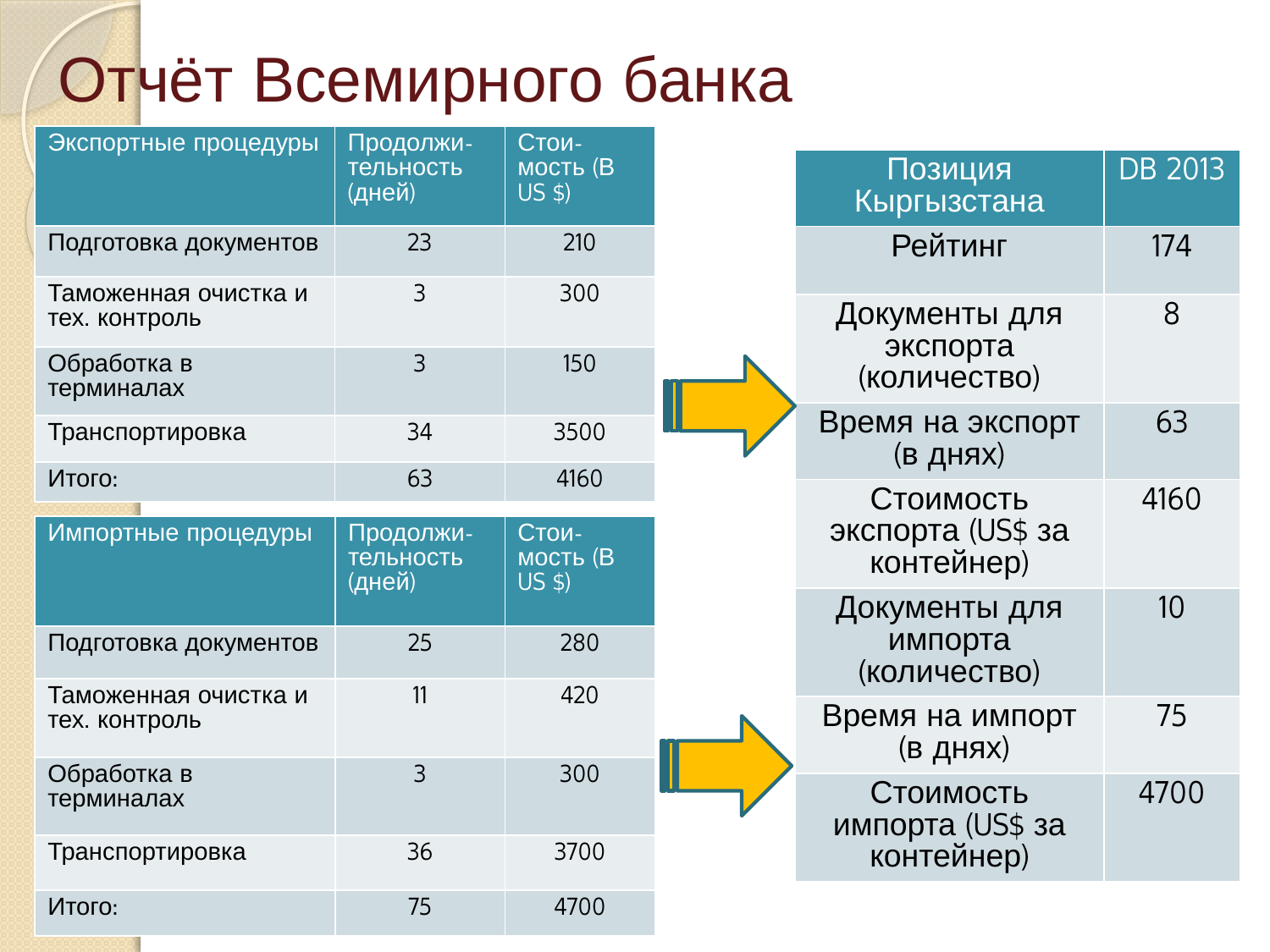

# Отчёт Всемирного банка
| Экспортные процедуры | Продолжи-тельность (дней) | Стои-мость (В US $) |
| --- | --- | --- |
| Подготовка документов | 23 | 210 |
| Таможенная очистка и тех. контроль | 3 | 300 |
| Обработка в терминалах | 3 | 150 |
| Транспортировка | 34 | 3500 |
| Итого: | 63 | 4160 |
| Позиция Кыргызстана | DB 2013 |
| --- | --- |
| Рейтинг | 174 |
| Документы для экспорта (количество) | 8 |
| Время на экспорт (в днях) | 63 |
| Стоимость экспорта (US$ за контейнер) | 4160 |
| Документы для импорта (количество) | 10 |
| Время на импорт (в днях) | 75 |
| Стоимость импорта (US$ за контейнер) | 4700 |

| Импортные процедуры | Продолжи-тельность (дней) | Стои-мость (В US $) |
| --- | --- | --- |
| Подготовка документов | 25 | 280 |
| Таможенная очистка и тех. контроль | 11 | 420 |
| Обработка в терминалах | 3 | 300 |
| Транспортировка | 36 | 3700 |
| Итого: | 75 | 4700 |